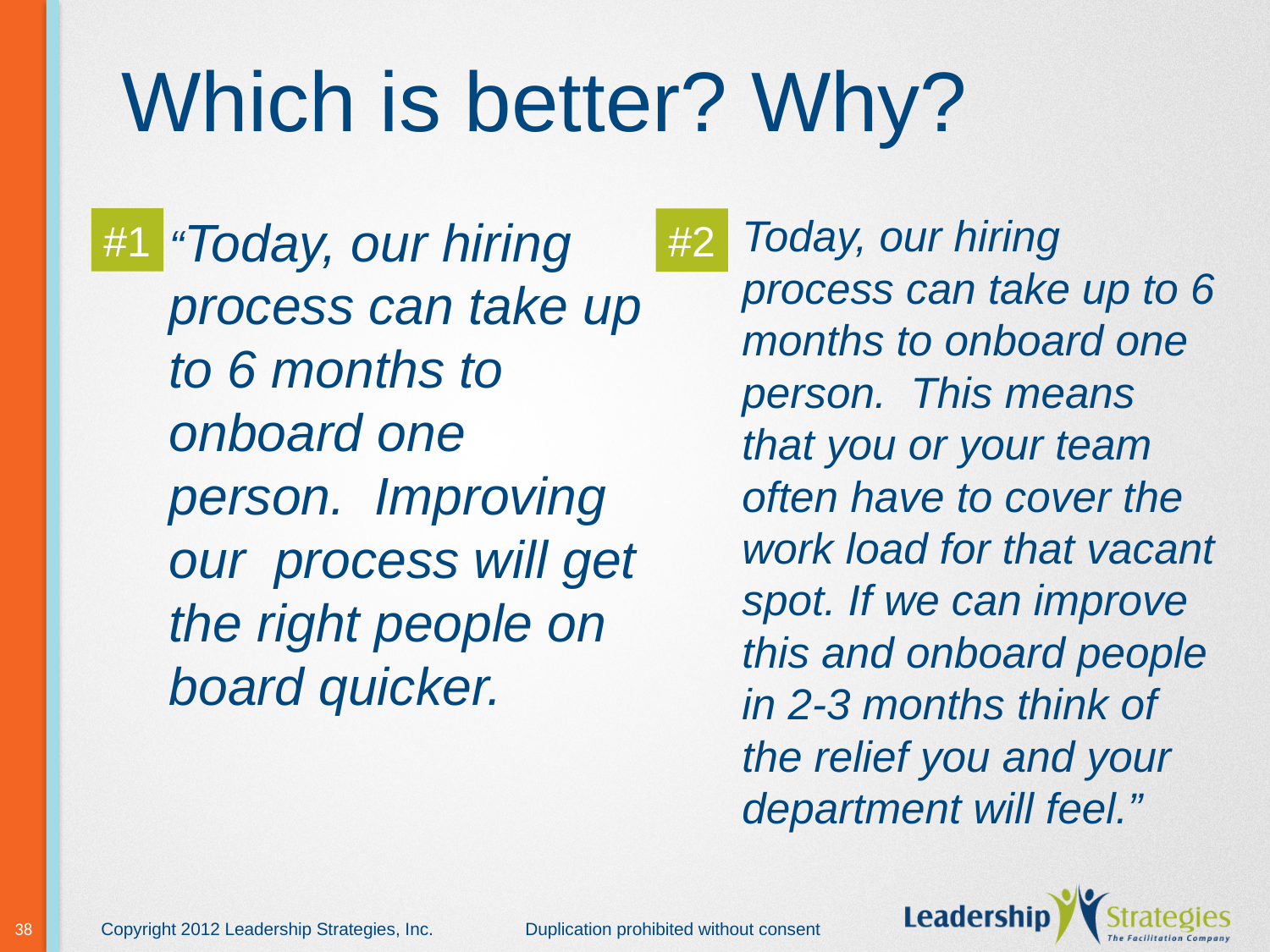

# Which is better? Why?
“Today, our hiring process can take up to 6 months to onboard one person.  Improving our  process will get the right people on board quicker.
Today, our hiring process can take up to 6 months to onboard one person.  This means that you or your team often have to cover the work load for that vacant spot. If we can improve this and onboard people in 2-3 months think of the relief you and your department will feel.”
#1
#2
38